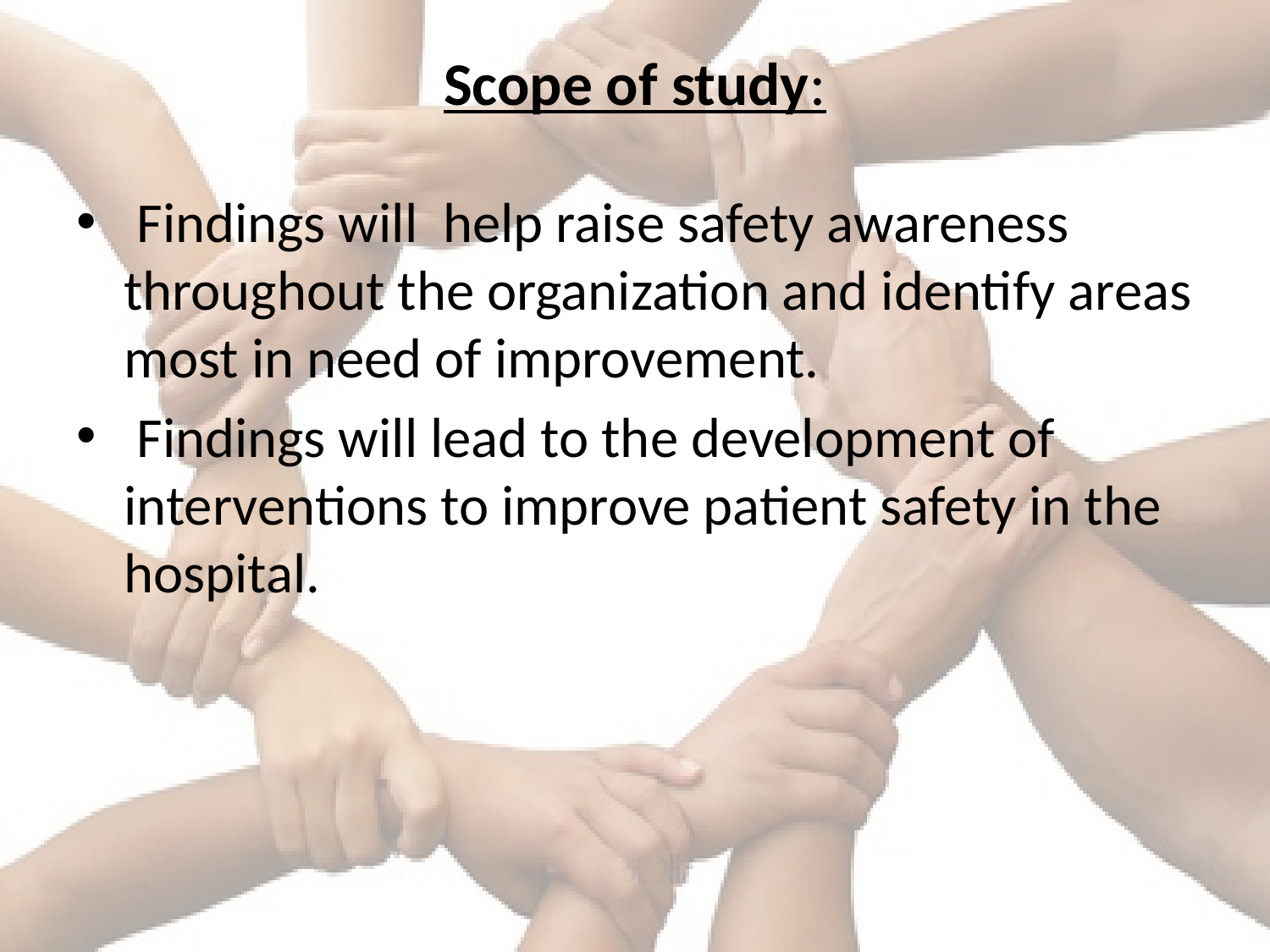

# Scope of study:
 Findings will  help raise safety awareness throughout the organization and identify areas most in need of improvement.
 Findings will lead to the development of interventions to improve patient safety in the hospital.